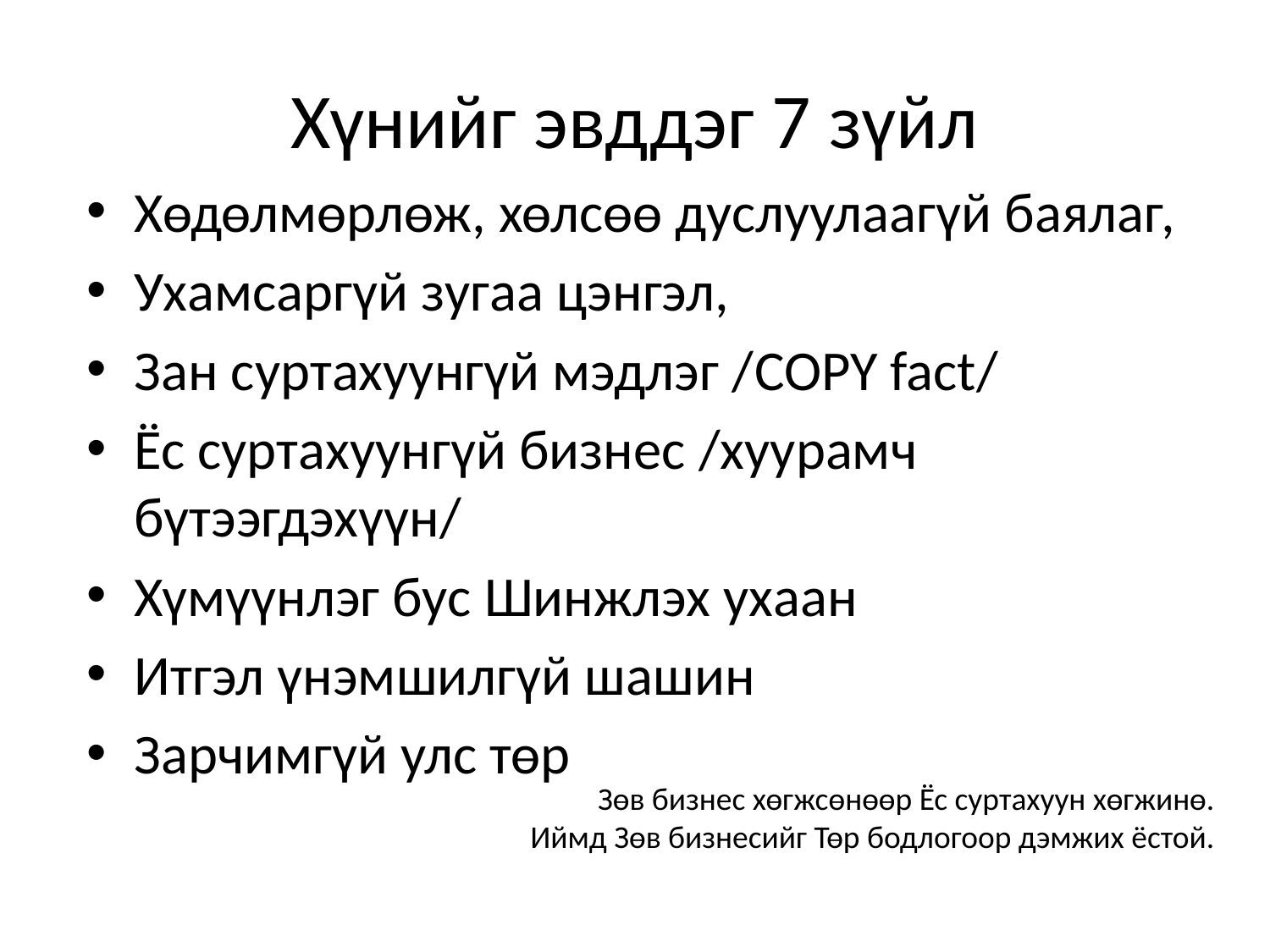

# Хүнийг эвддэг 7 зүйл
Хөдөлмөрлөж, хөлсөө дуслуулаагүй баялаг,
Ухамсаргүй зугаа цэнгэл,
Зан суртахуунгүй мэдлэг /COPY fact/
Ёс суртахуунгүй бизнес /хуурамч бүтээгдэхүүн/
Хүмүүнлэг бус Шинжлэх ухаан
Итгэл үнэмшилгүй шашин
Зарчимгүй улс төр
Зөв бизнес хөгжсөнөөр Ёс суртахуун хөгжинө.
Иймд Зөв бизнесийг Төр бодлогоор дэмжих ёстой.